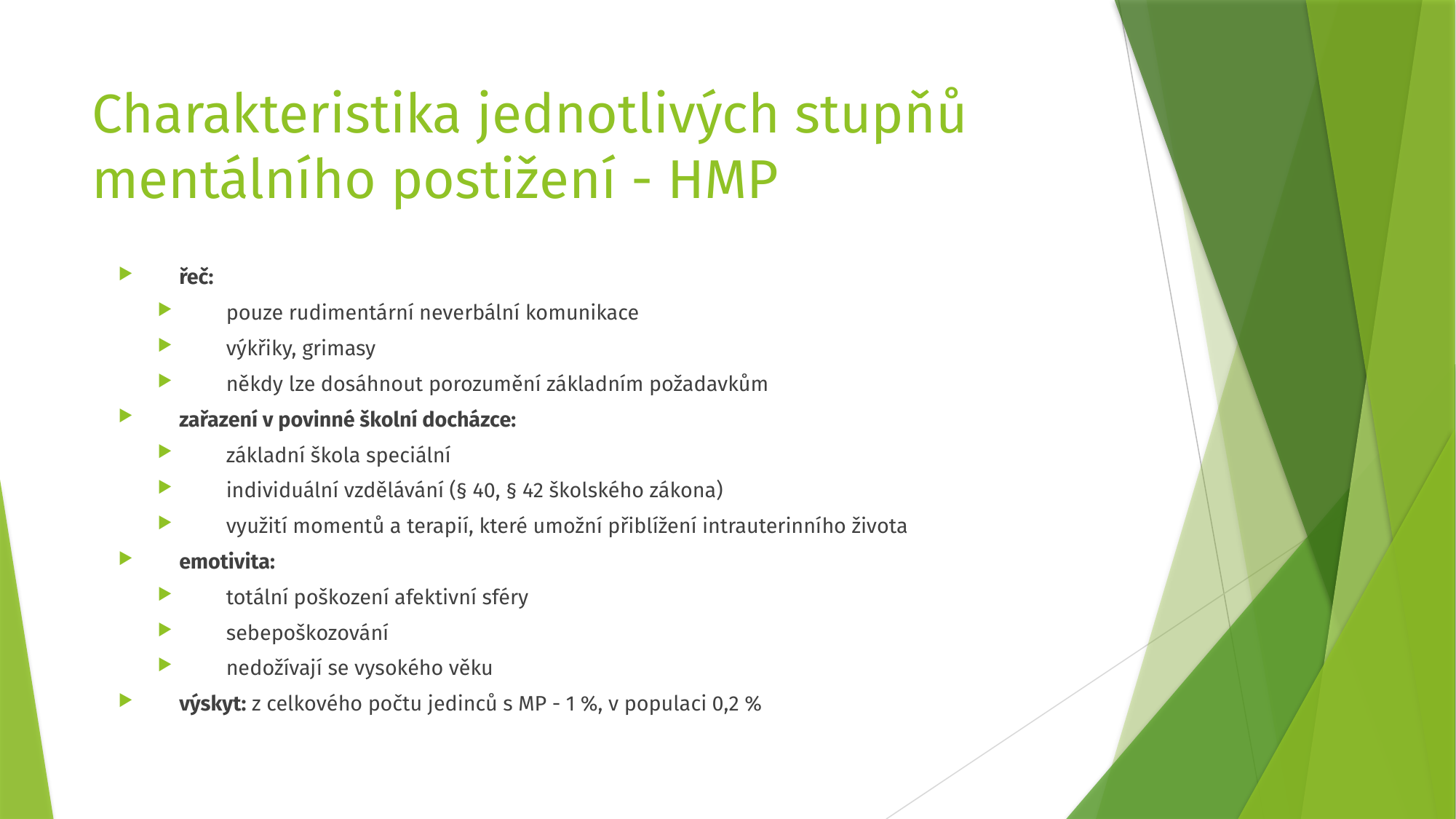

# Charakteristika jednotlivých stupňů mentálního postižení - HMP
řeč:
pouze rudimentární neverbální komunikace
výkřiky, grimasy
někdy lze dosáhnout porozumění základním požadavkům
zařazení v povinné školní docházce:
základní škola speciální
individuální vzdělávání (§ 40, § 42 školského zákona)
využití momentů a terapií, které umožní přiblížení intrauterinního života
emotivita:
totální poškození afektivní sféry
sebepoškozování
nedožívají se vysokého věku
výskyt: z celkového počtu jedinců s MP - 1 %, v populaci 0,2 %